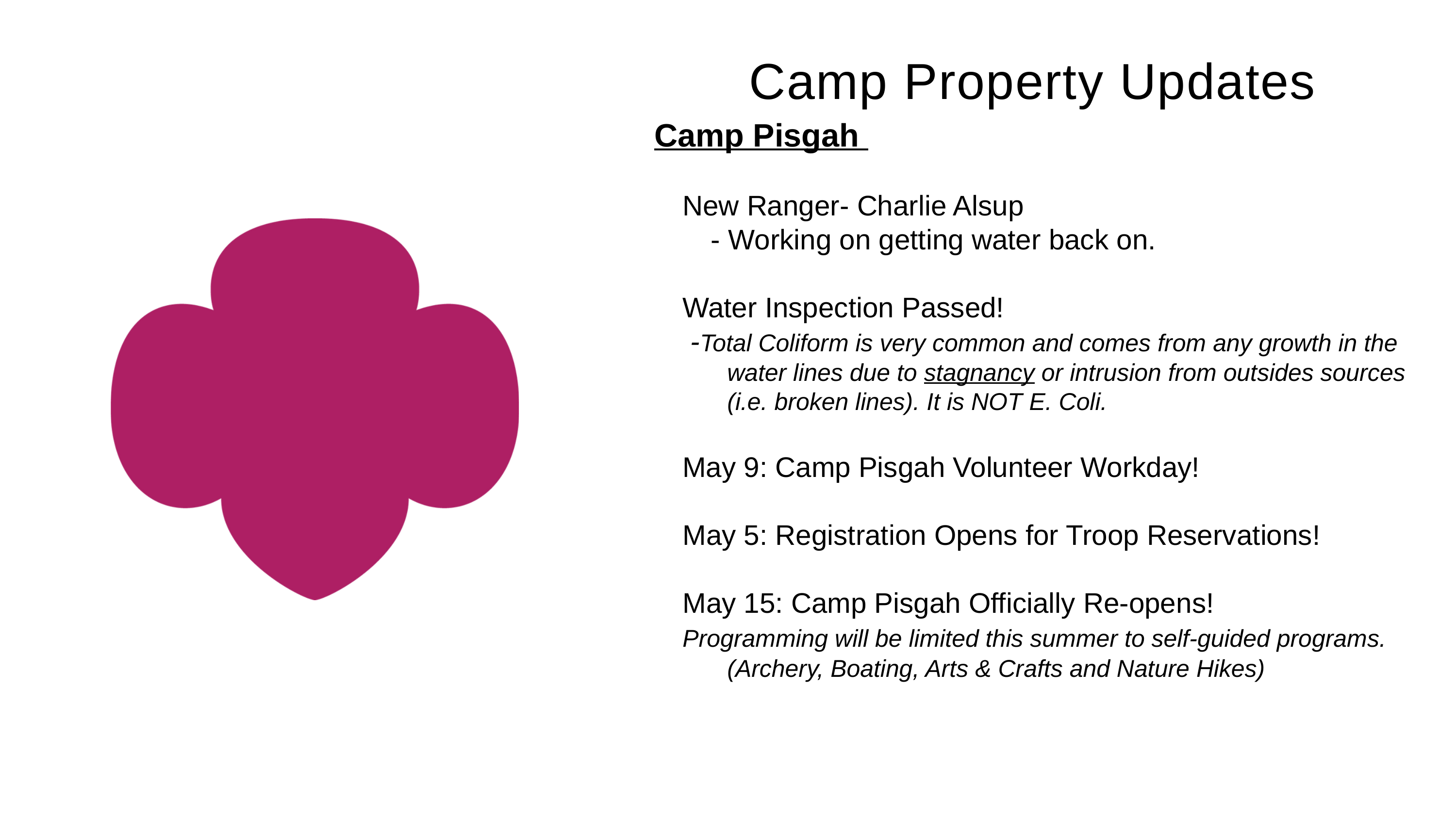

Camp Property Updates

Camp Pisgah

 New Ranger- Charlie Alsup
  - Working on getting water back on.
 Water Inspection Passed!
  -Total Coliform is very common and comes from any growth in the 	water lines due to stagnancy or intrusion from outsides sources 	(i.e. broken lines). It is NOT E. Coli.
 May 9: Camp Pisgah Volunteer Workday!
 May 5: Registration Opens for Troop Reservations!
 May 15: Camp Pisgah Officially Re-opens!
 Programming will be limited this summer to self-guided programs. 	(Archery, Boating, Arts & Crafts and Nature Hikes)